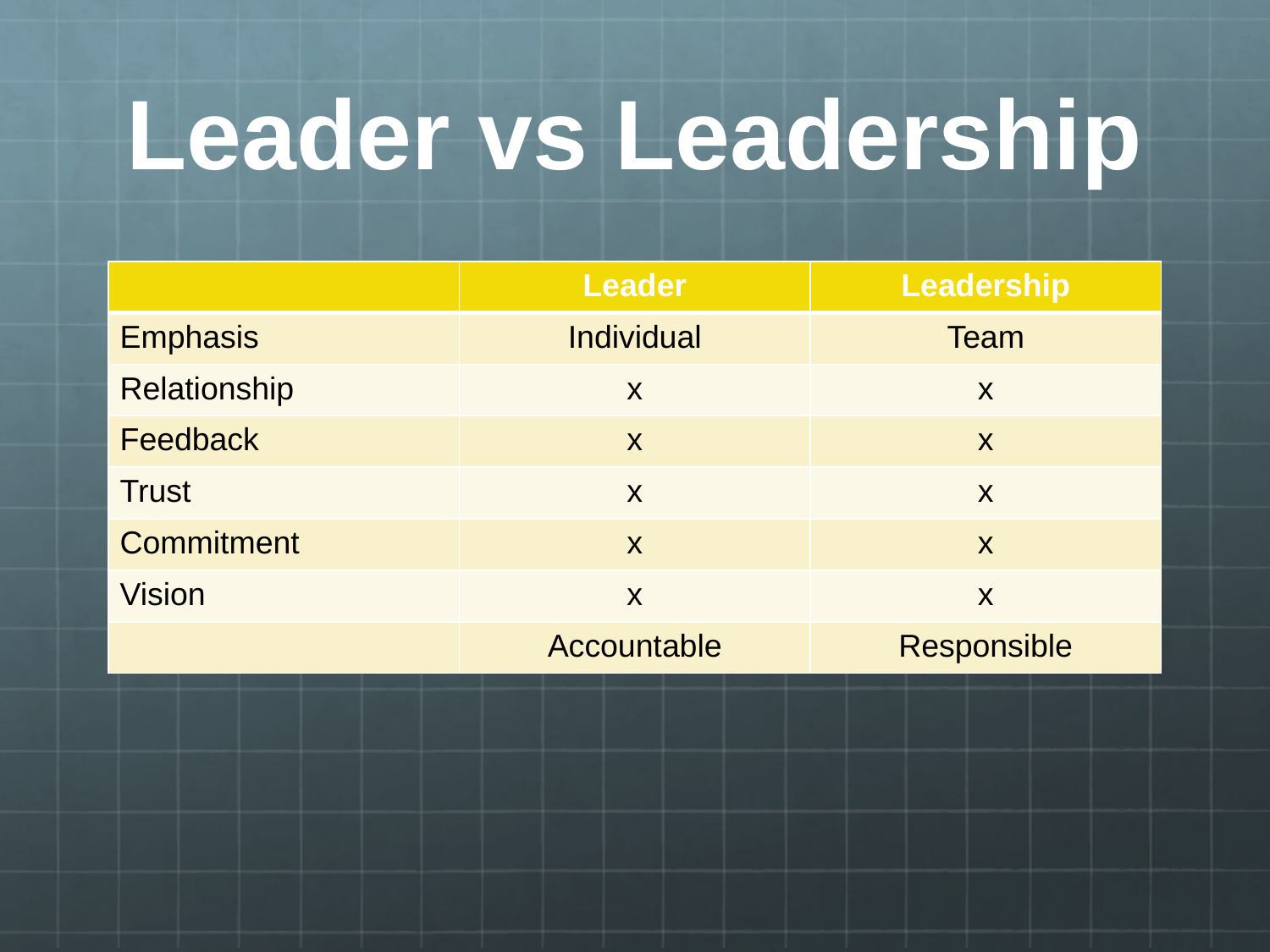

# Leader vs Leadership
|  | Leader | Leadership |
| --- | --- | --- |
| Emphasis | Individual | Team |
| Relationship | x | x |
| Feedback | x | x |
| Trust | x | x |
| Commitment | x | x |
| Vision | x | x |
|  | Accountable | Responsible |